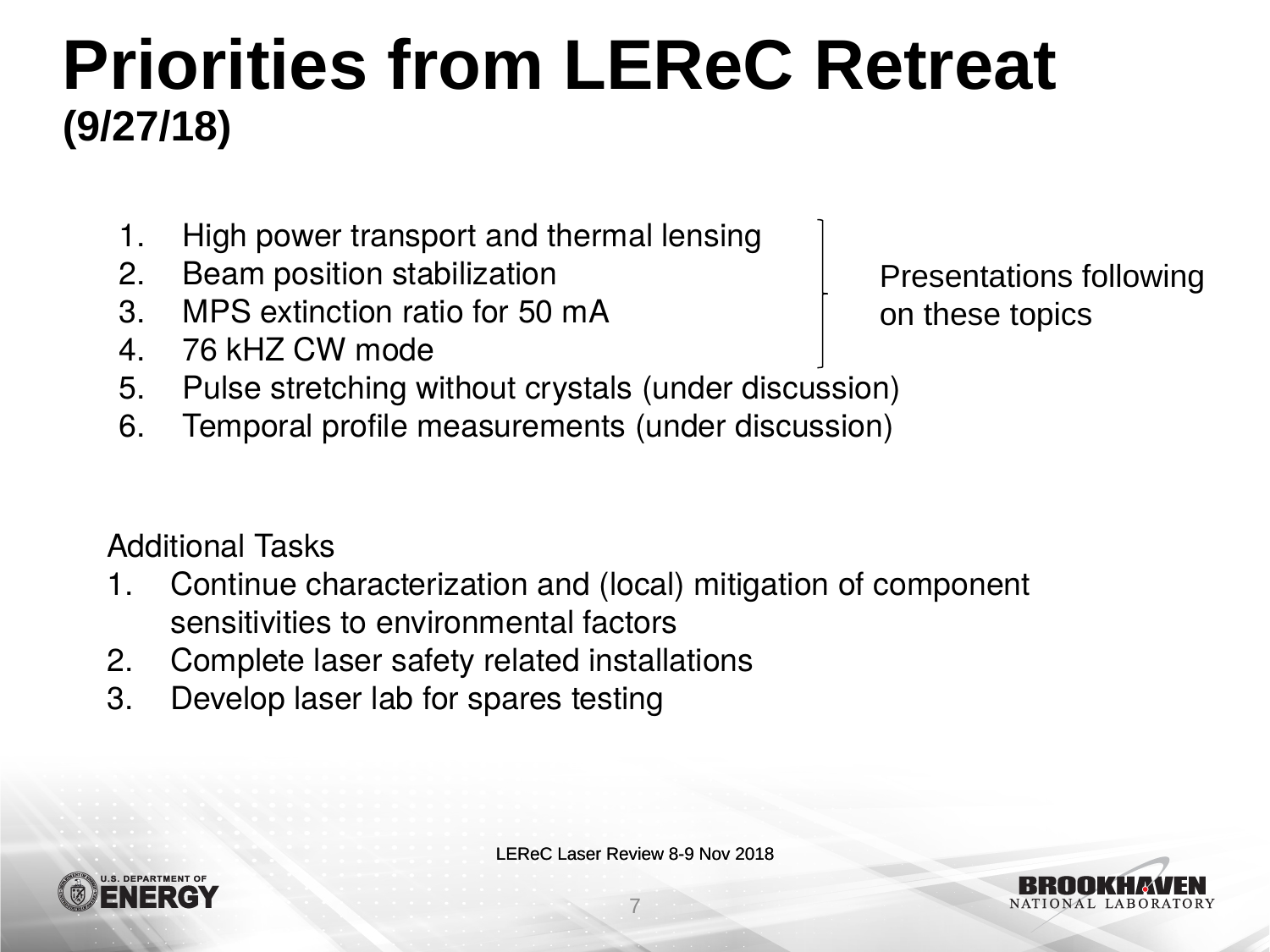

# Priorities from LEReC Retreat (9/27/18)
High power transport and thermal lensing
Beam position stabilization
MPS extinction ratio for 50 mA
76 kHZ CW mode
Pulse stretching without crystals (under discussion)
Temporal profile measurements (under discussion)

Presentations following
on these topics
Additional Tasks
Continue characterization and (local) mitigation of component sensitivities to environmental factors
Complete laser safety related installations
Develop laser lab for spares testing
7